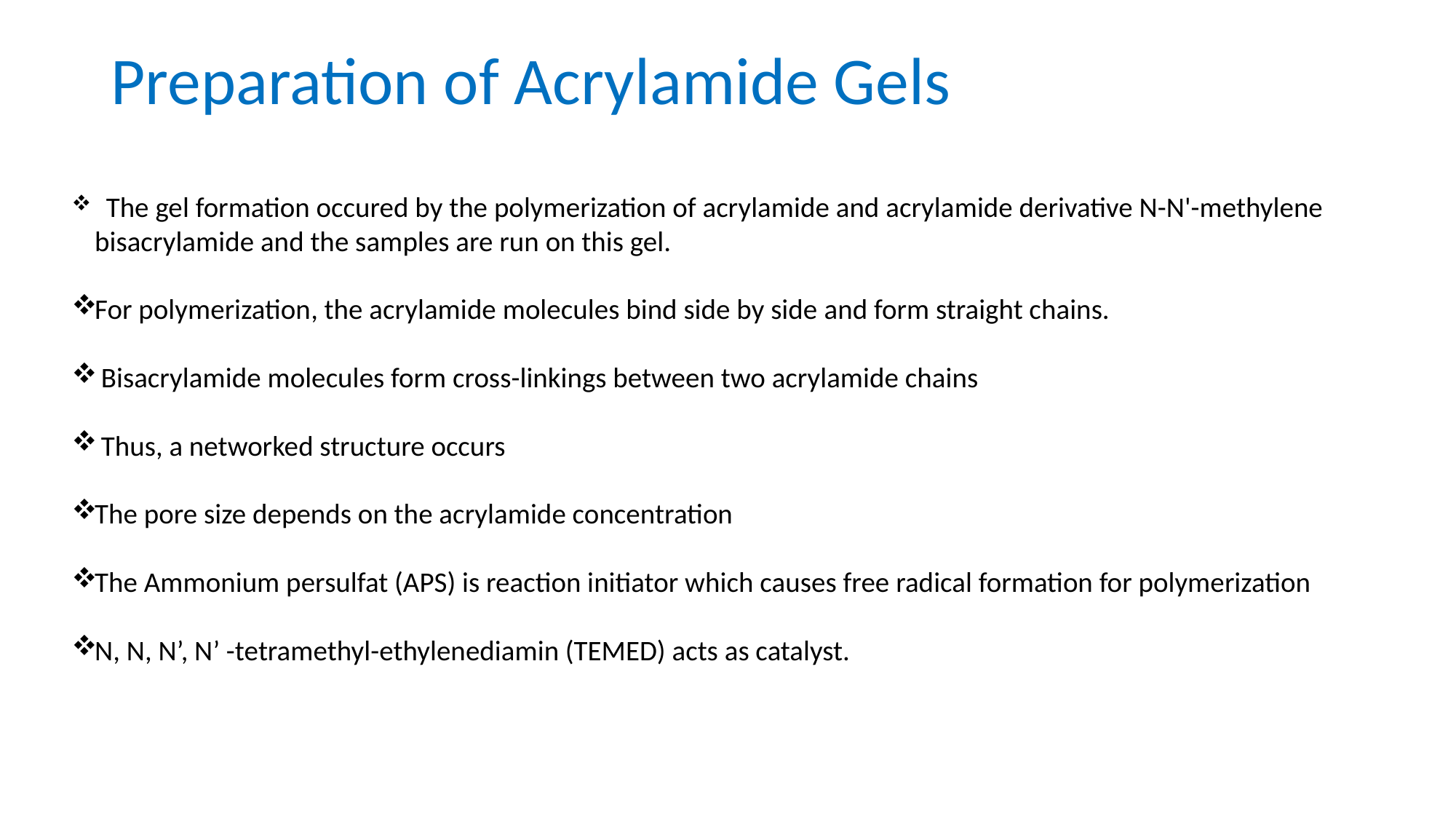

# Preparation of Acrylamide Gels

  The gel formation occured by the polymerization of acrylamide and acrylamide derivative N-N'-methylene bisacrylamide and the samples are run on this gel.

For polymerization, the acrylamide molecules bind side by side and form straight chains.

 Bisacrylamide molecules form cross-linkings between two acrylamide chains

 Thus, a networked structure occurs

The pore size depends on the acrylamide concentration

The Ammonium persulfat (APS) is reaction initiator which causes free radical formation for polymerization

N, N, N’, N’ -tetramethyl-ethylenediamin (TEMED) acts as catalyst.